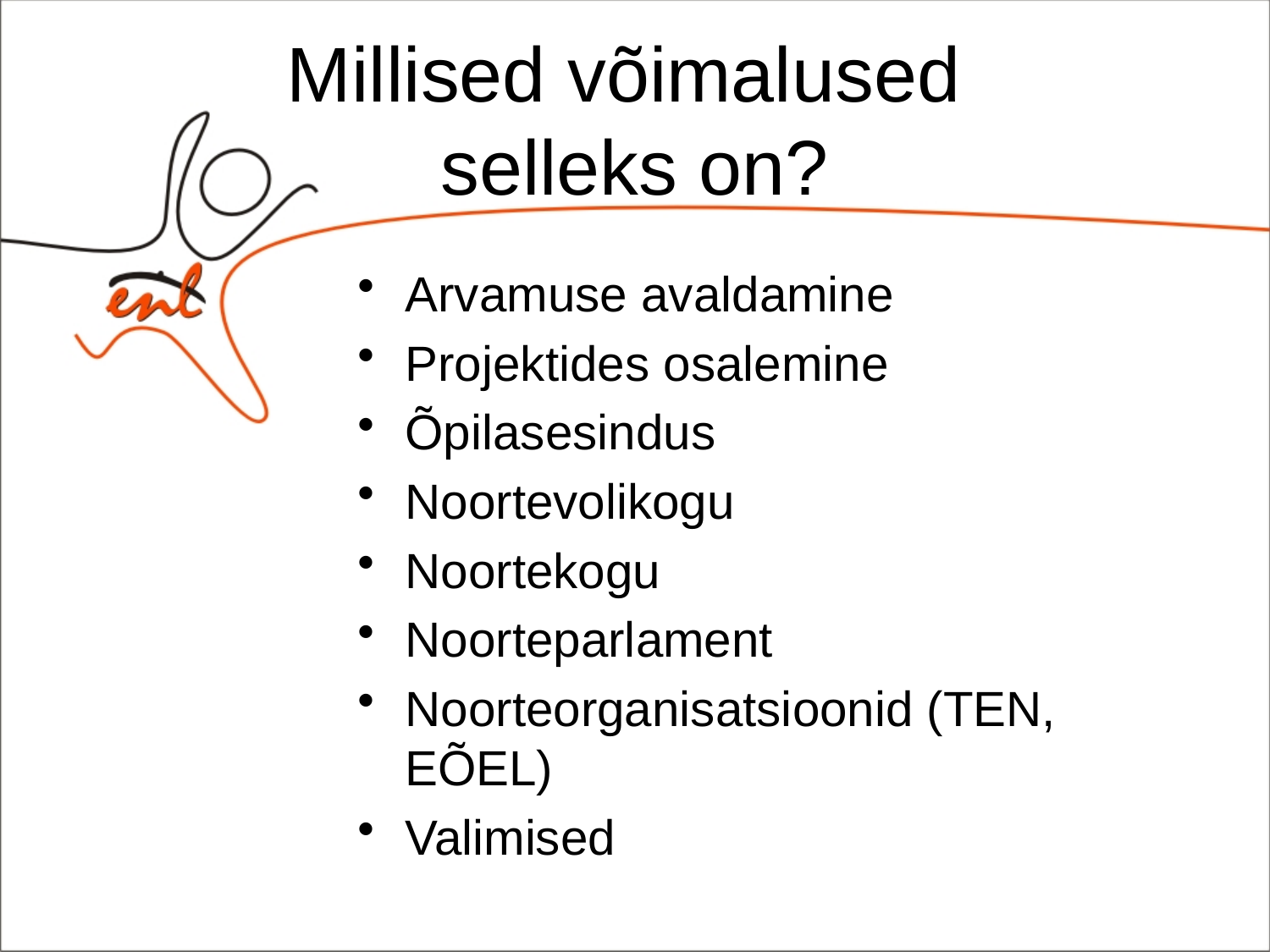

# Millised võimalused selleks on?
Arvamuse avaldamine
Projektides osalemine
Õpilasesindus
Noortevolikogu
Noortekogu
Noorteparlament
Noorteorganisatsioonid (TEN, EÕEL)
Valimised